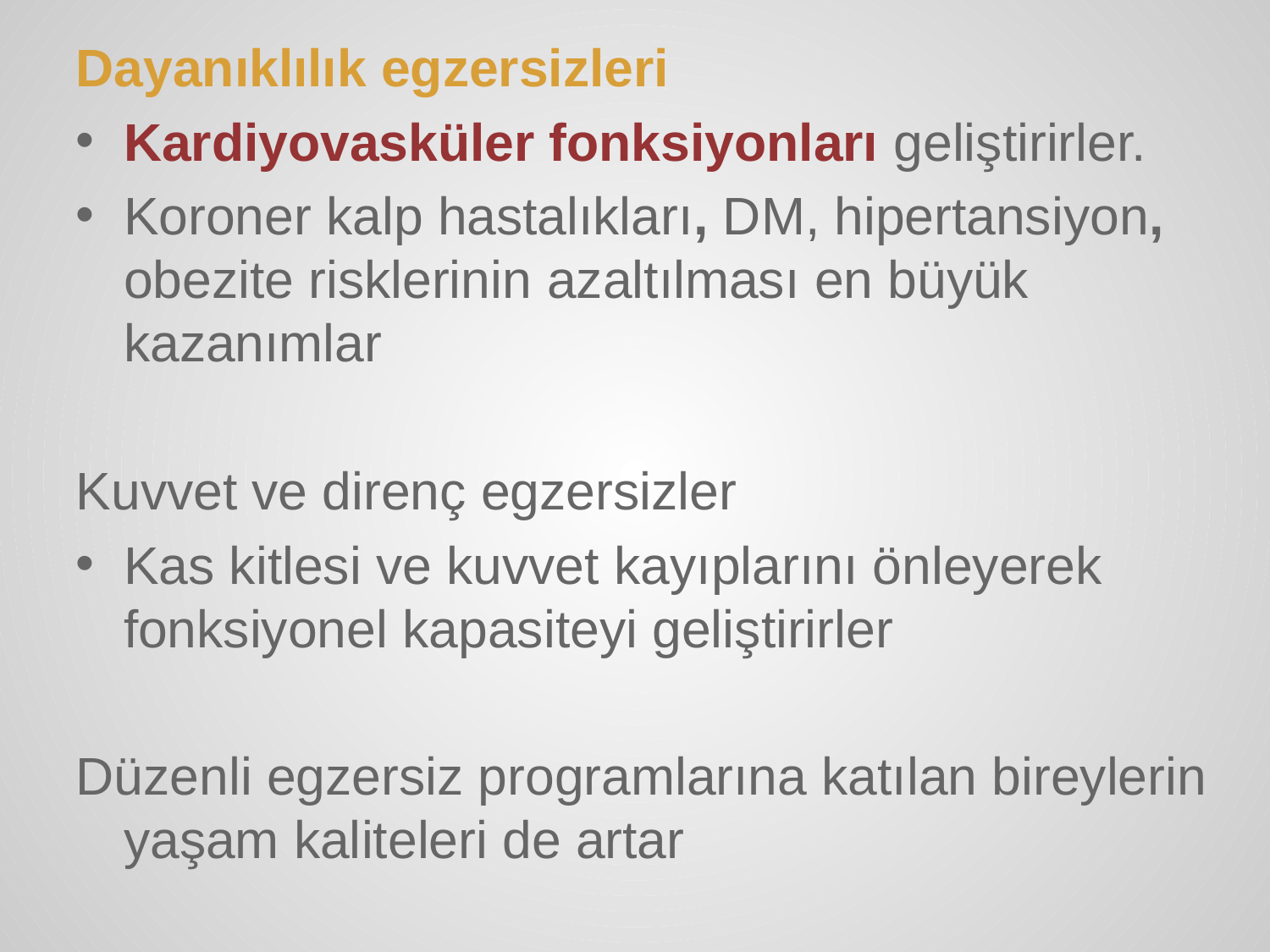

Dayanıklılık egzersizleri
Kardiyovasküler fonksiyonları geliştirirler.
Koroner kalp hastalıkları, DM, hipertansiyon, obezite risklerinin azaltılması en büyük kazanımlar

Kuvvet ve direnç egzersizler
Kas kitlesi ve kuvvet kayıplarını önleyerek fonksiyonel kapasiteyi geliştirirler

Düzenli egzersiz programlarına katılan bireylerin yaşam kaliteleri de artar